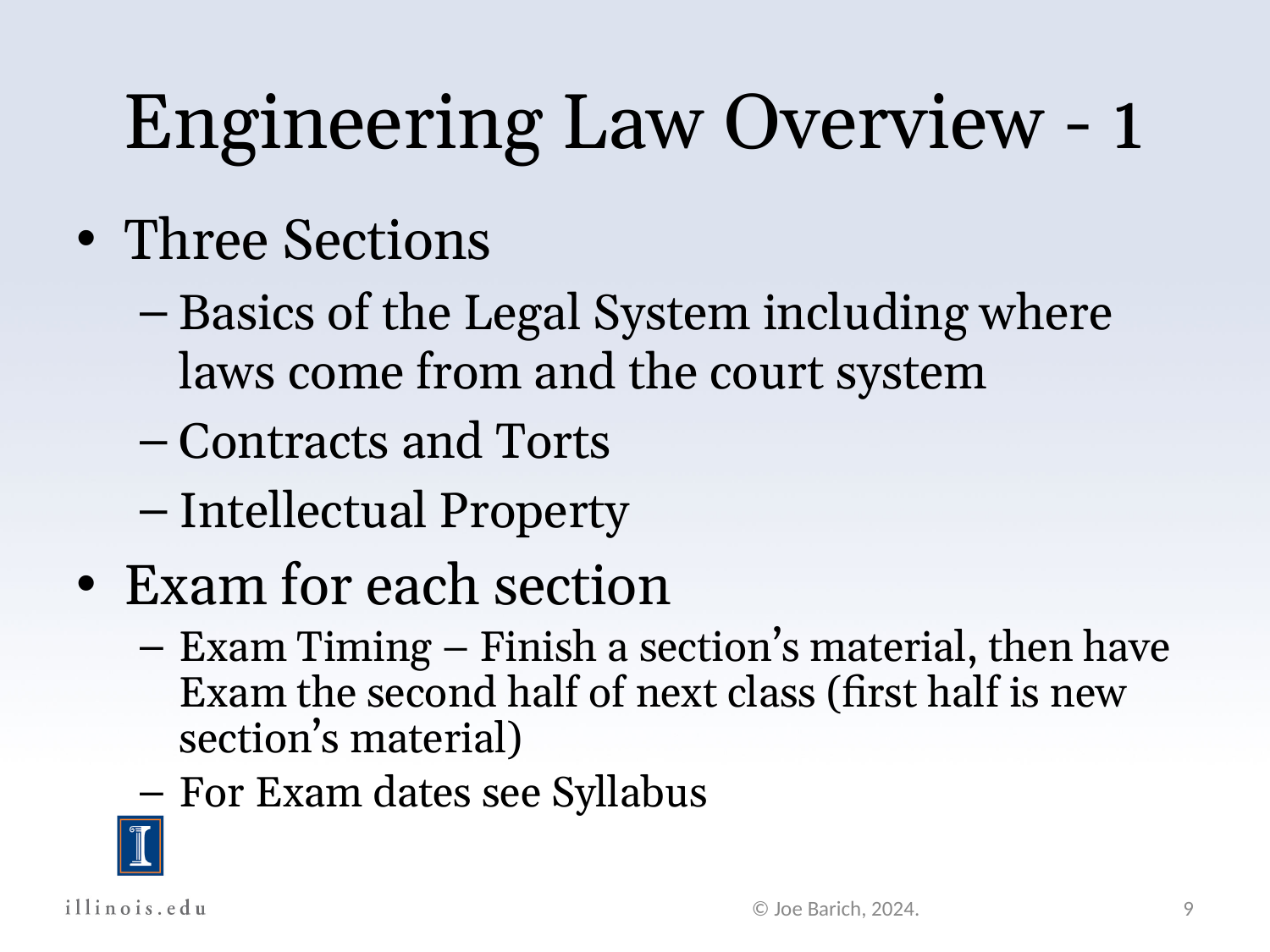

Engineering Law Overview - 1
Three Sections
Basics of the Legal System including where laws come from and the court system
Contracts and Torts
Intellectual Property
Exam for each section
Exam Timing – Finish a section’s material, then have Exam the second half of next class (first half is new section’s material)
For Exam dates see Syllabus
© Joe Barich, 2024.
9